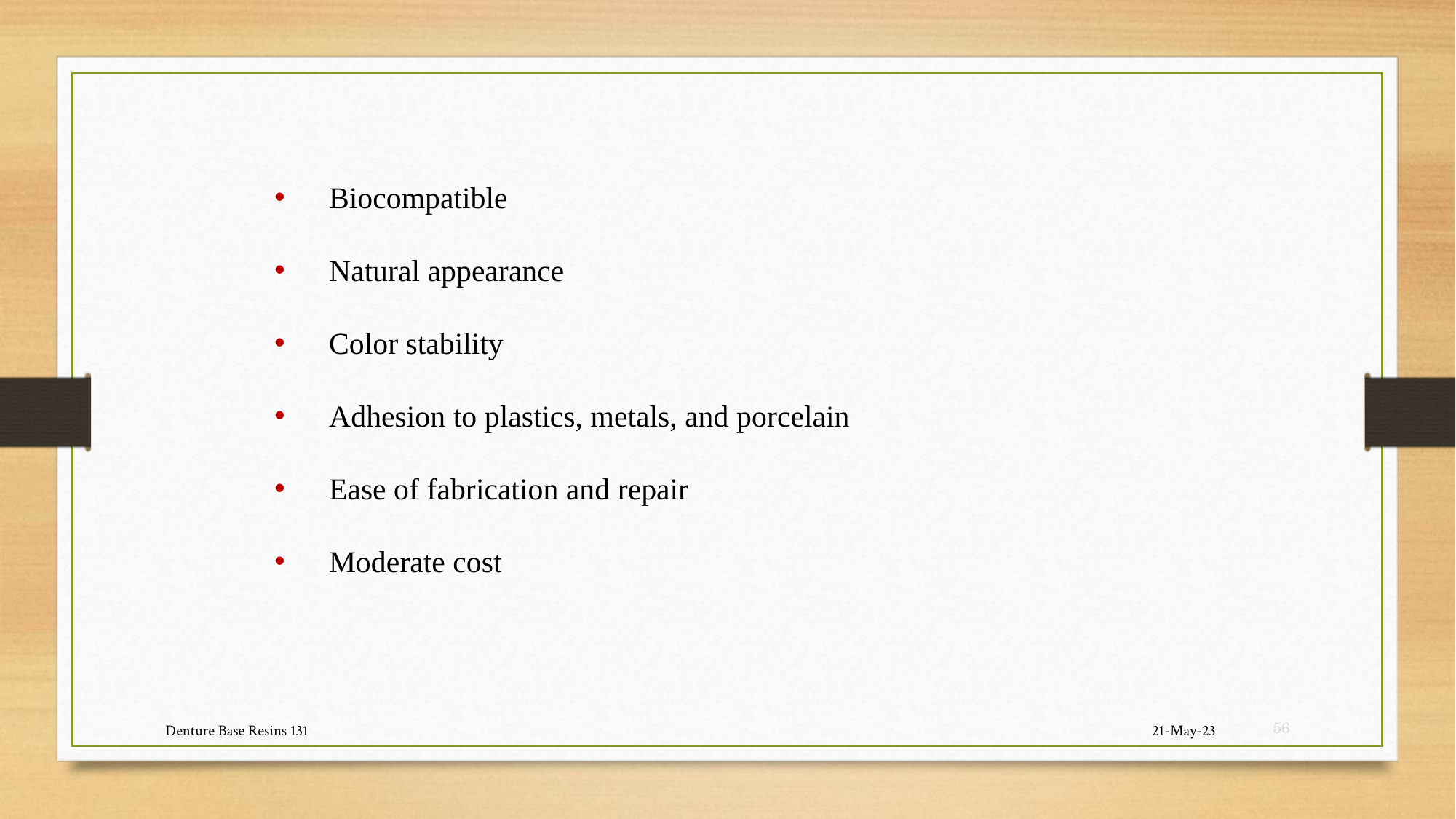

Biocompatible
Natural appearance
Color stability
Adhesion to plastics, metals, and porcelain
Ease of fabrication and repair
Moderate cost
Denture Base Resins 131
21-May-23
56